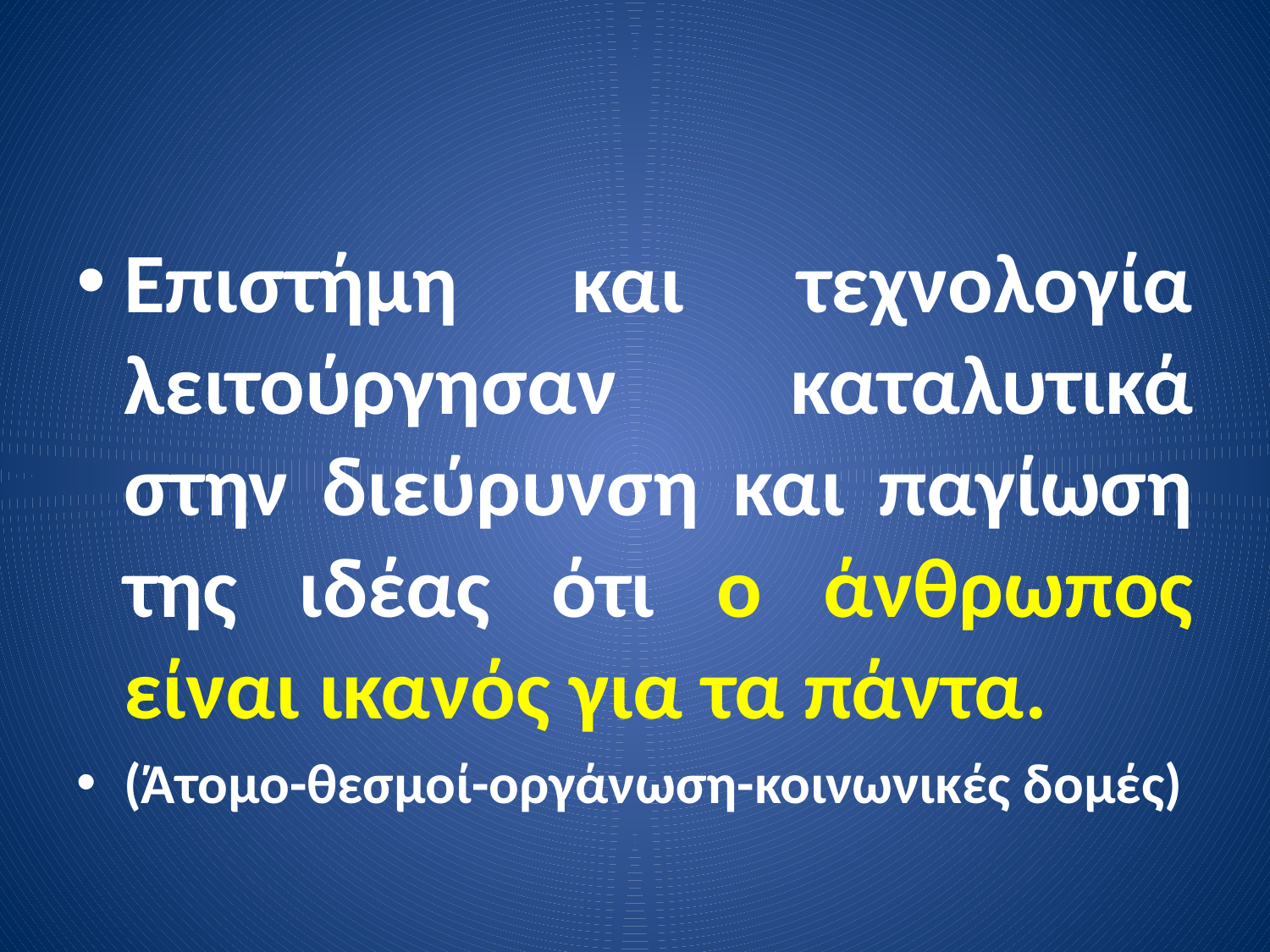

Επιστήμη και τεχνολογία λειτούργησαν καταλυτικά στην διεύρυνση και παγίωση της ιδέας ότι ο άνθρωπος είναι ικανός για τα πάντα.
(Άτομο-θεσμοί-οργάνωση-κοινωνικές δομές)